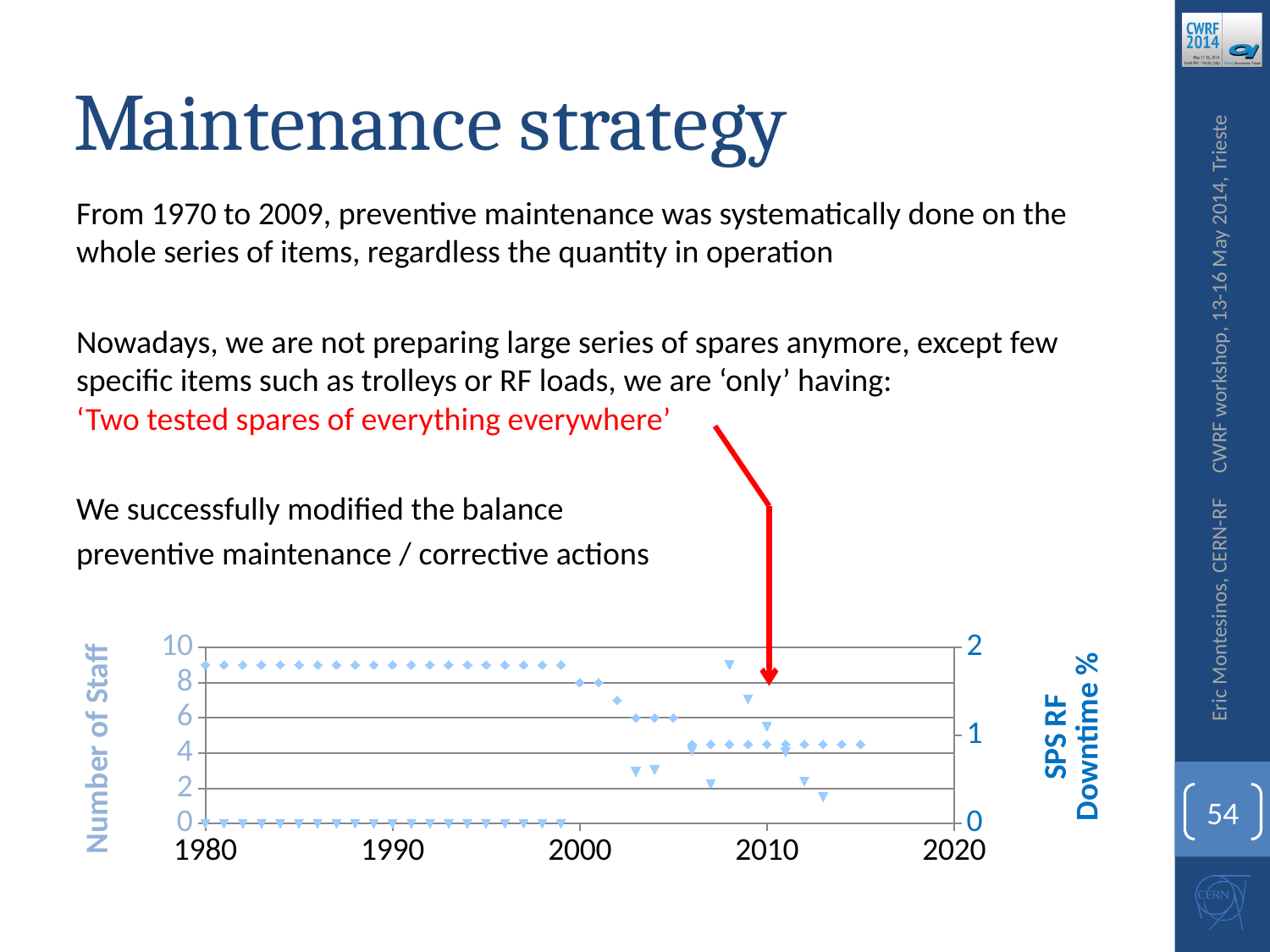

# Maintenance strategy
From 1970 to 2009, preventive maintenance was systematically done on the whole series of items, regardless the quantity in operation

Nowadays, we are not preparing large series of spares anymore, except few specific items such as trolleys or RF loads, we are ‘only’ having:
‘Two tested spares of everything everywhere’

We successfully modified the balance
preventive maintenance / corrective actions

CWRF workshop, 13-16 May 2014, Trieste
Eric Montesinos, CERN-RF

### Chart

| Category | Staff | SPS RF Downtime % |
|---|---|---|
54